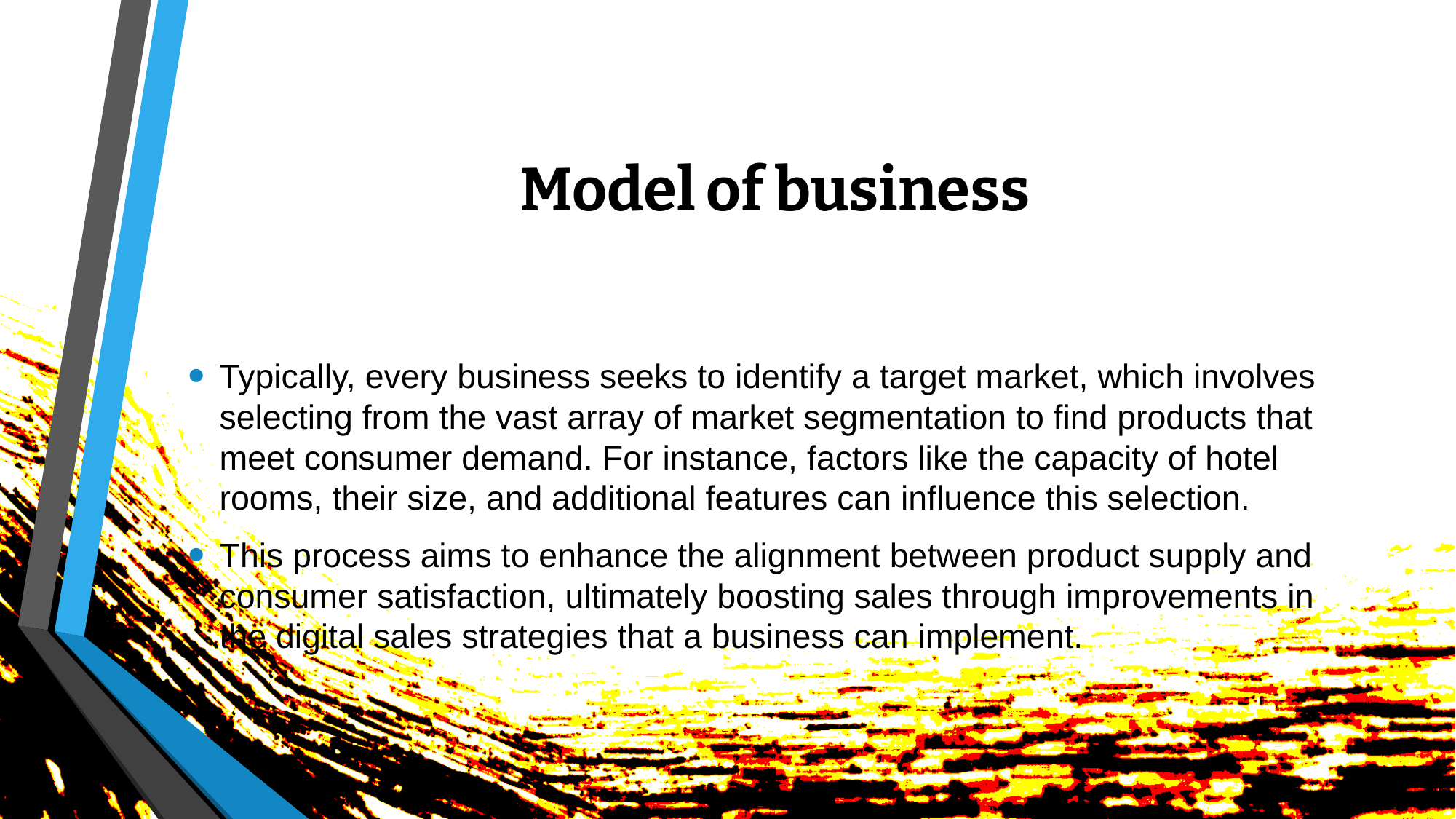

# Model of business
Typically, every business seeks to identify a target market, which involves selecting from the vast array of market segmentation to find products that meet consumer demand. For instance, factors like the capacity of hotel rooms, their size, and additional features can influence this selection.
This process aims to enhance the alignment between product supply and consumer satisfaction, ultimately boosting sales through improvements in the digital sales strategies that a business can implement.